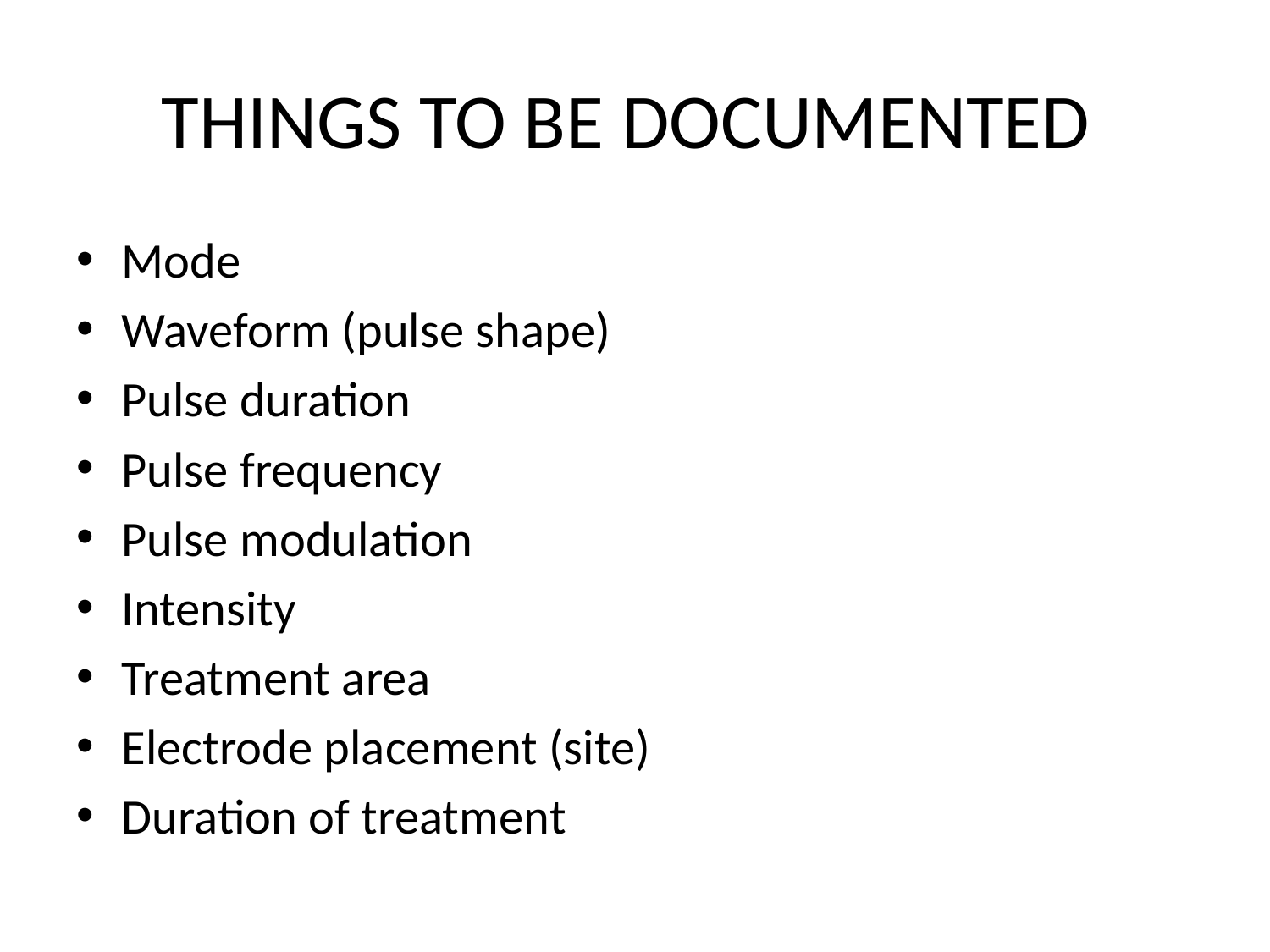

# THINGS TO BE DOCUMENTED
Mode
Waveform (pulse shape)
Pulse duration
Pulse frequency
Pulse modulation
Intensity
Treatment area
Electrode placement (site)
Duration of treatment